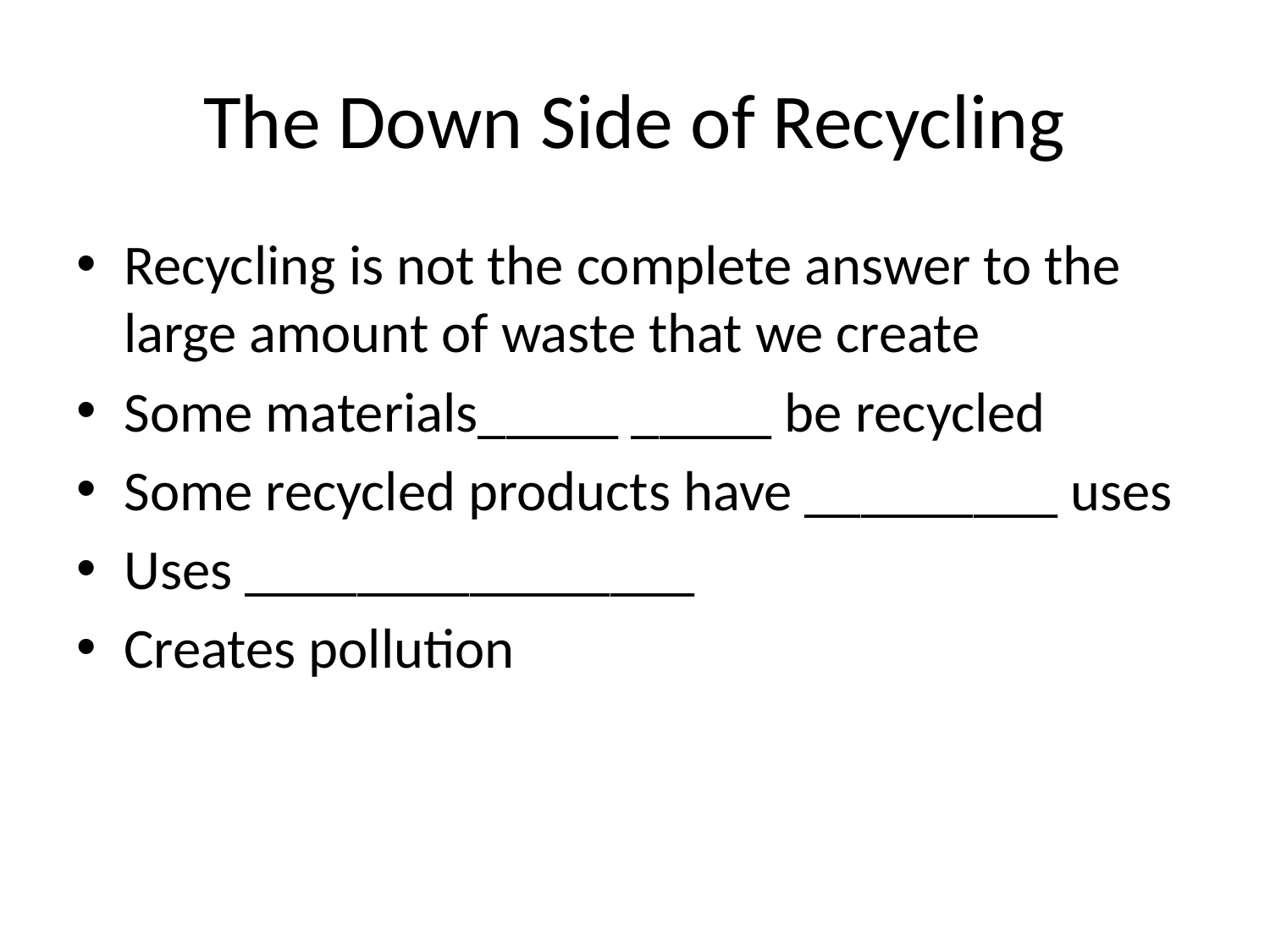

# The Down Side of Recycling
Recycling is not the complete answer to the large amount of waste that we create
Some materials_____ _____ be recycled
Some recycled products have _________ uses
Uses ________________
Creates pollution